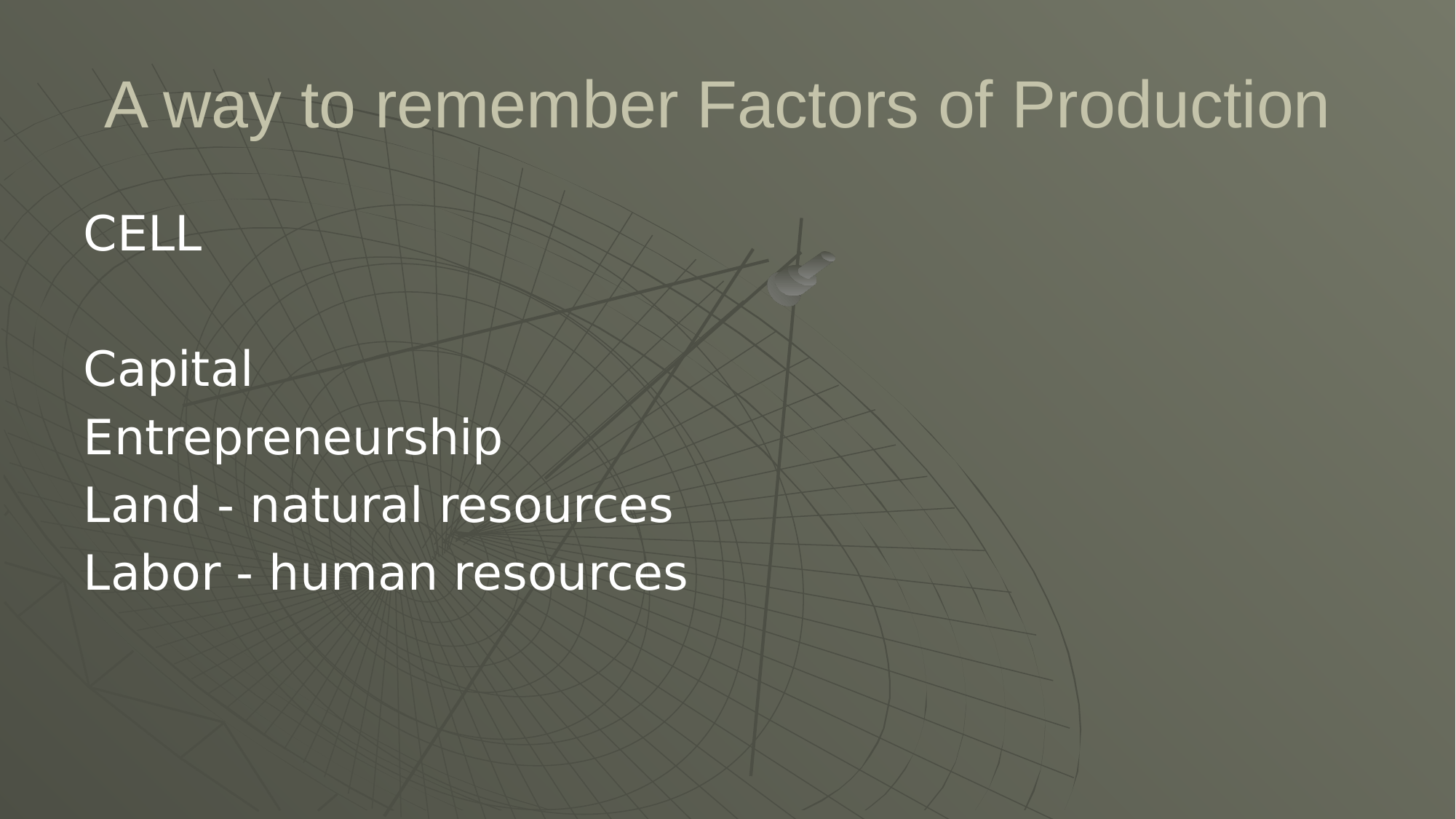

# A way to remember Factors of Production
CELL

Capital
Entrepreneurship
Land - natural resources
Labor - human resources